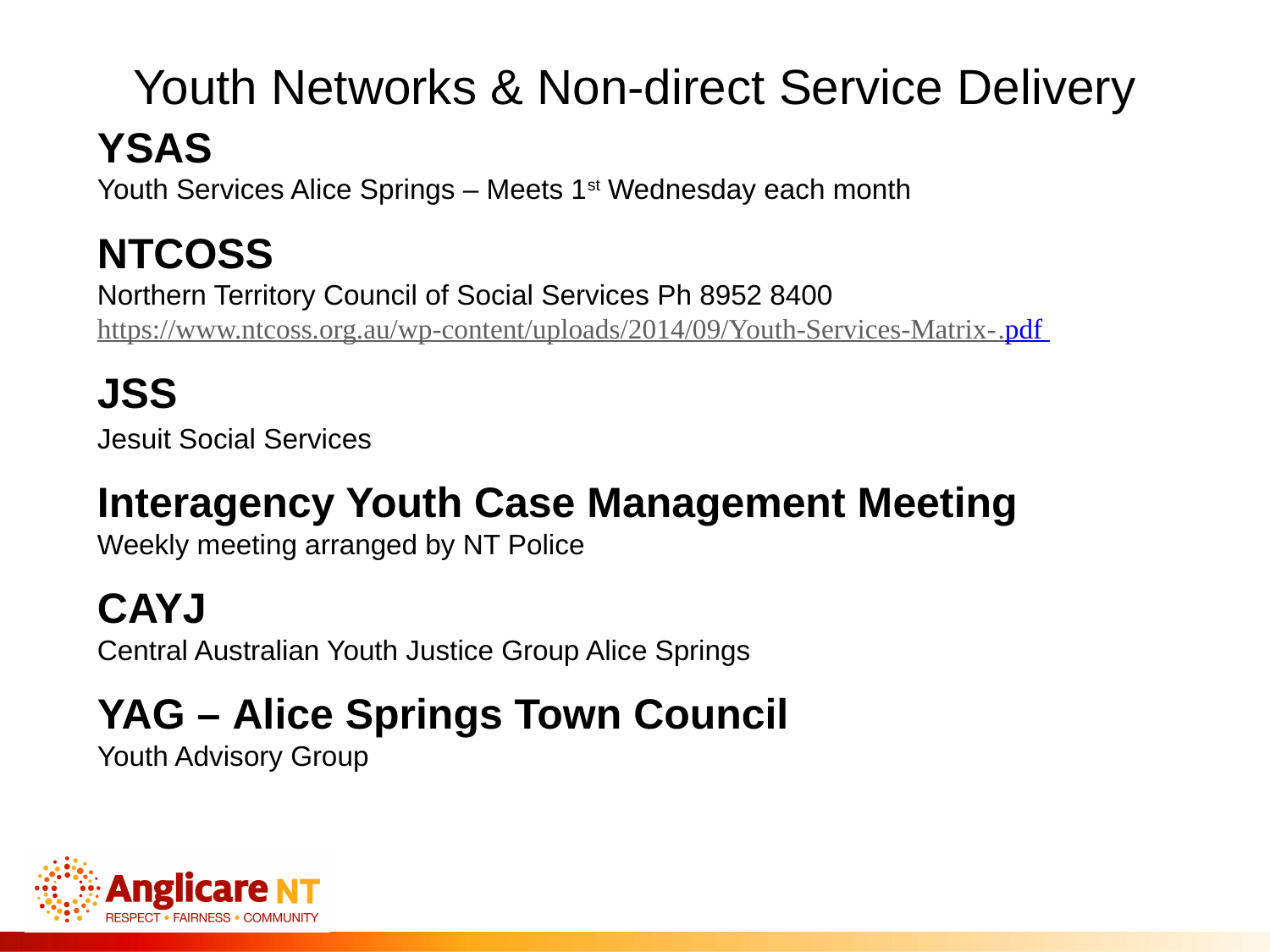

Youth Networks & Non-direct Service Delivery
YSAS
Youth Services Alice Springs – Meets 1st Wednesday each month
NTCOSS
Northern Territory Council of Social Services Ph 8952 8400
https://www.ntcoss.org.au/wp-content/uploads/2014/09/Youth-Services-Matrix-.pdf
JSS
Jesuit Social Services
Interagency Youth Case Management Meeting
Weekly meeting arranged by NT Police
CAYJ
Central Australian Youth Justice Group Alice Springs
YAG – Alice Springs Town Council
Youth Advisory Group